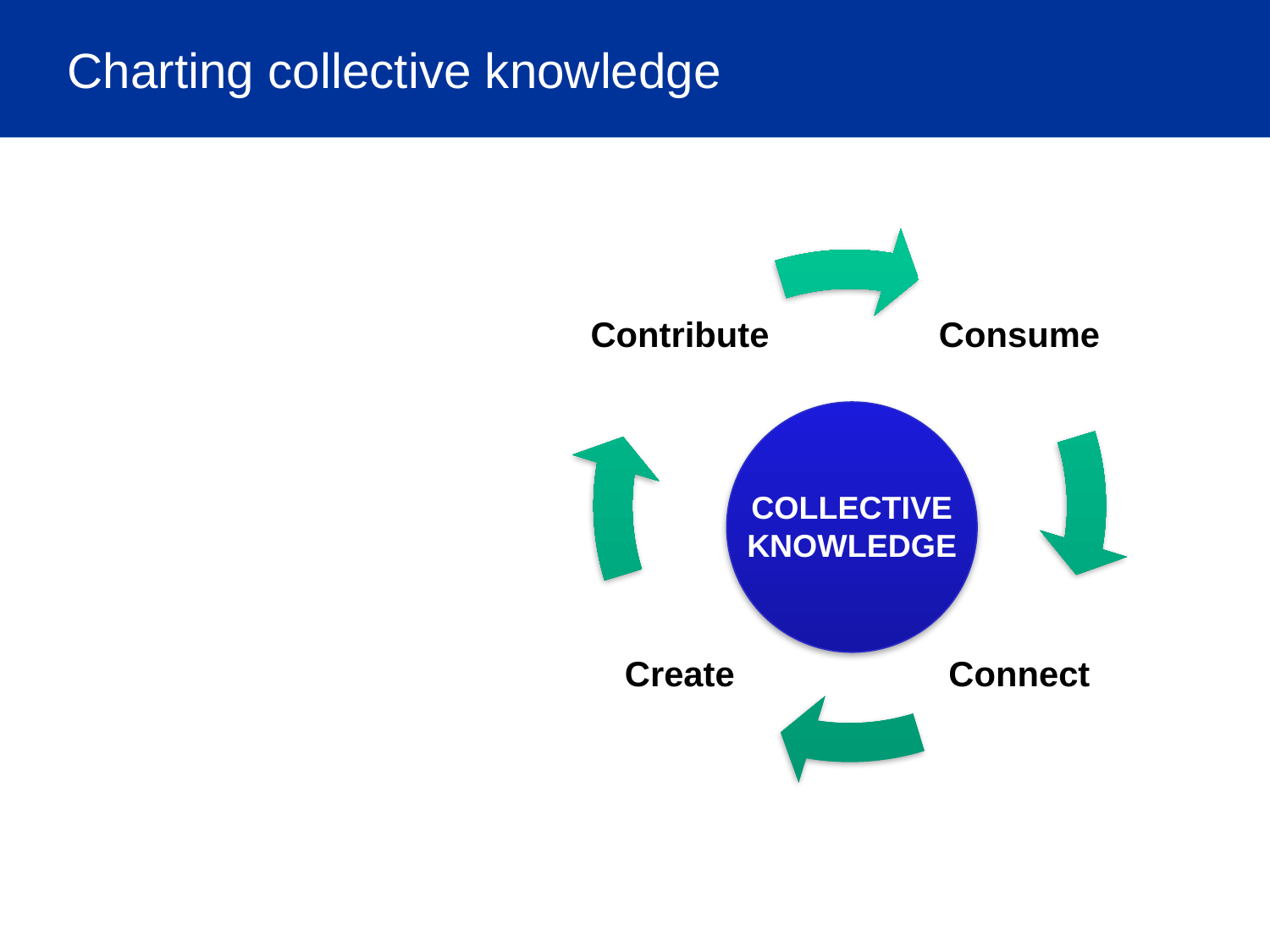

Charting collective knowledge

Contribute

Consume

COLLECTIVE
KNOWLEDGE

Create

Connect